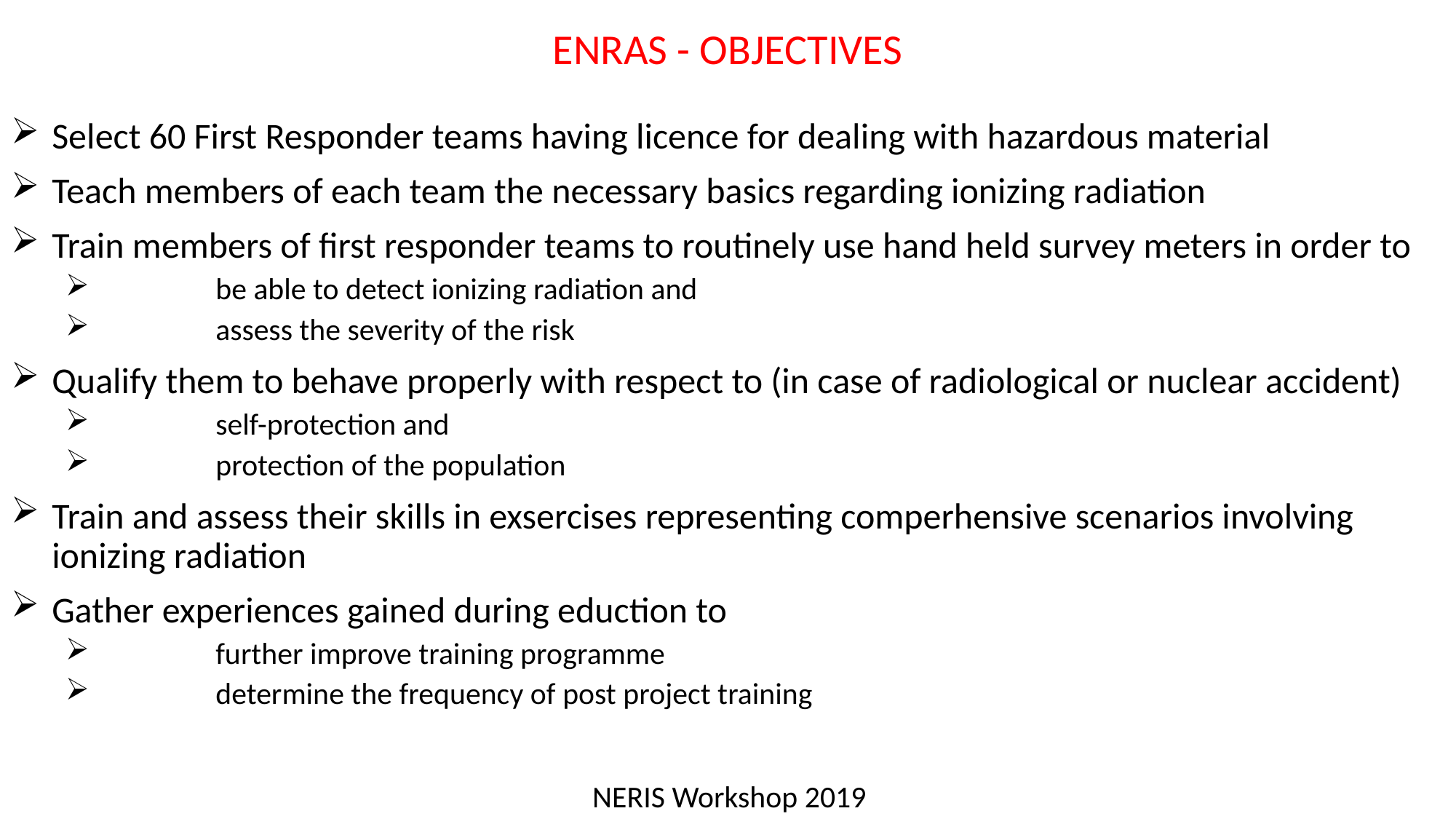

# ENRAS - OBJECTIVES
Select 60 First Responder teams having licence for dealing with hazardous material
Teach members of each team the necessary basics regarding ionizing radiation
Train members of first responder teams to routinely use hand held survey meters in order to
	be able to detect ionizing radiation and
	assess the severity of the risk
Qualify them to behave properly with respect to (in case of radiological or nuclear accident)
	self-protection and
	protection of the population
Train and assess their skills in exsercises representing comperhensive scenarios involving ionizing radiation
Gather experiences gained during eduction to
	further improve training programme
	determine the frequency of post project training
NERIS Workshop 2019